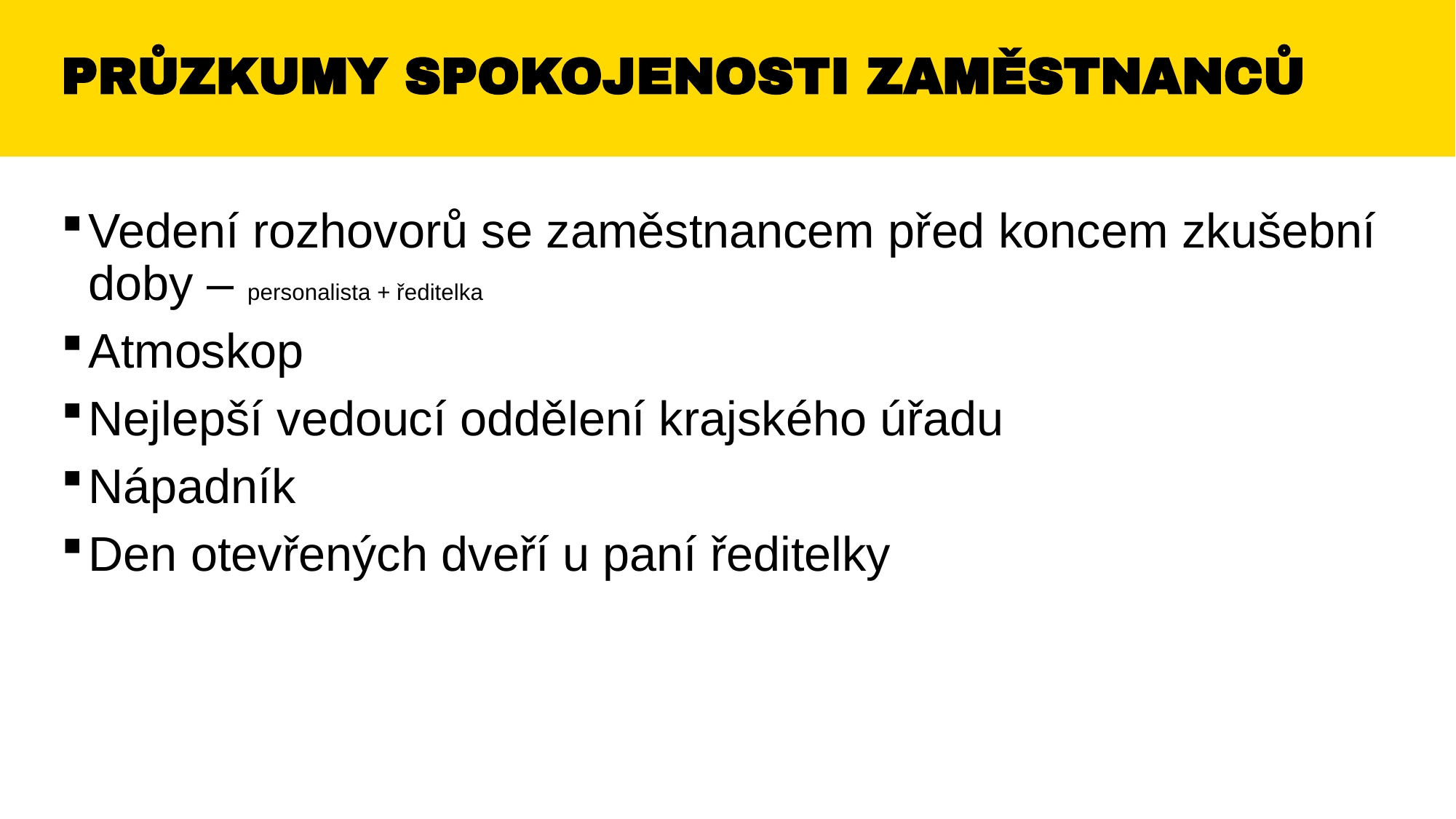

# Průzkumy spokojenosti zaměstnanců
Vedení rozhovorů se zaměstnancem před koncem zkušební doby – personalista + ředitelka
Atmoskop
Nejlepší vedoucí oddělení krajského úřadu
Nápadník
Den otevřených dveří u paní ředitelky